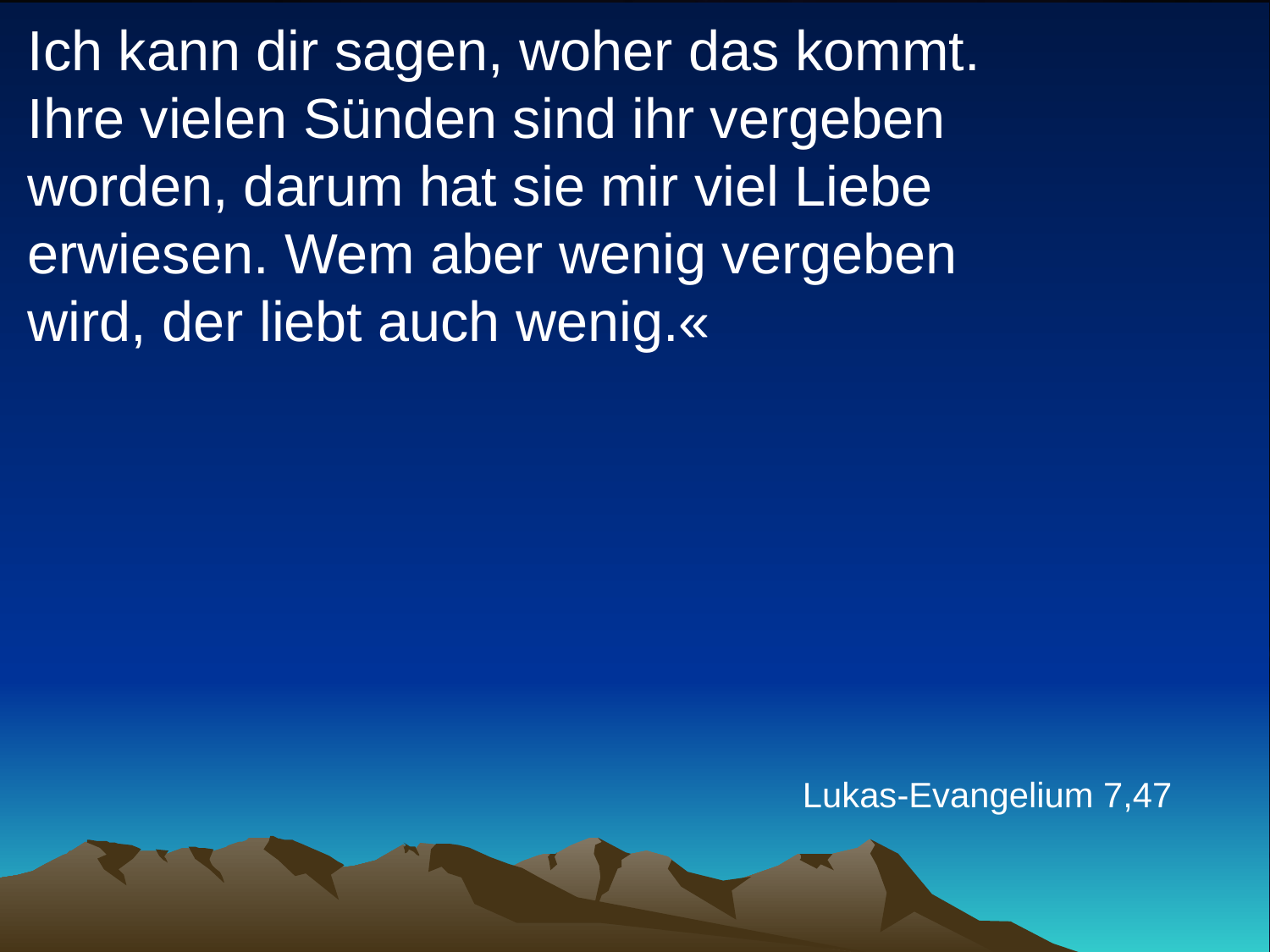

# Ich kann dir sagen, woher das kommt. Ihre vielen Sünden sind ihr vergeben worden, darum hat sie mir viel Liebe erwiesen. Wem aber wenig vergeben wird, der liebt auch wenig.«
Lukas-Evangelium 7,47